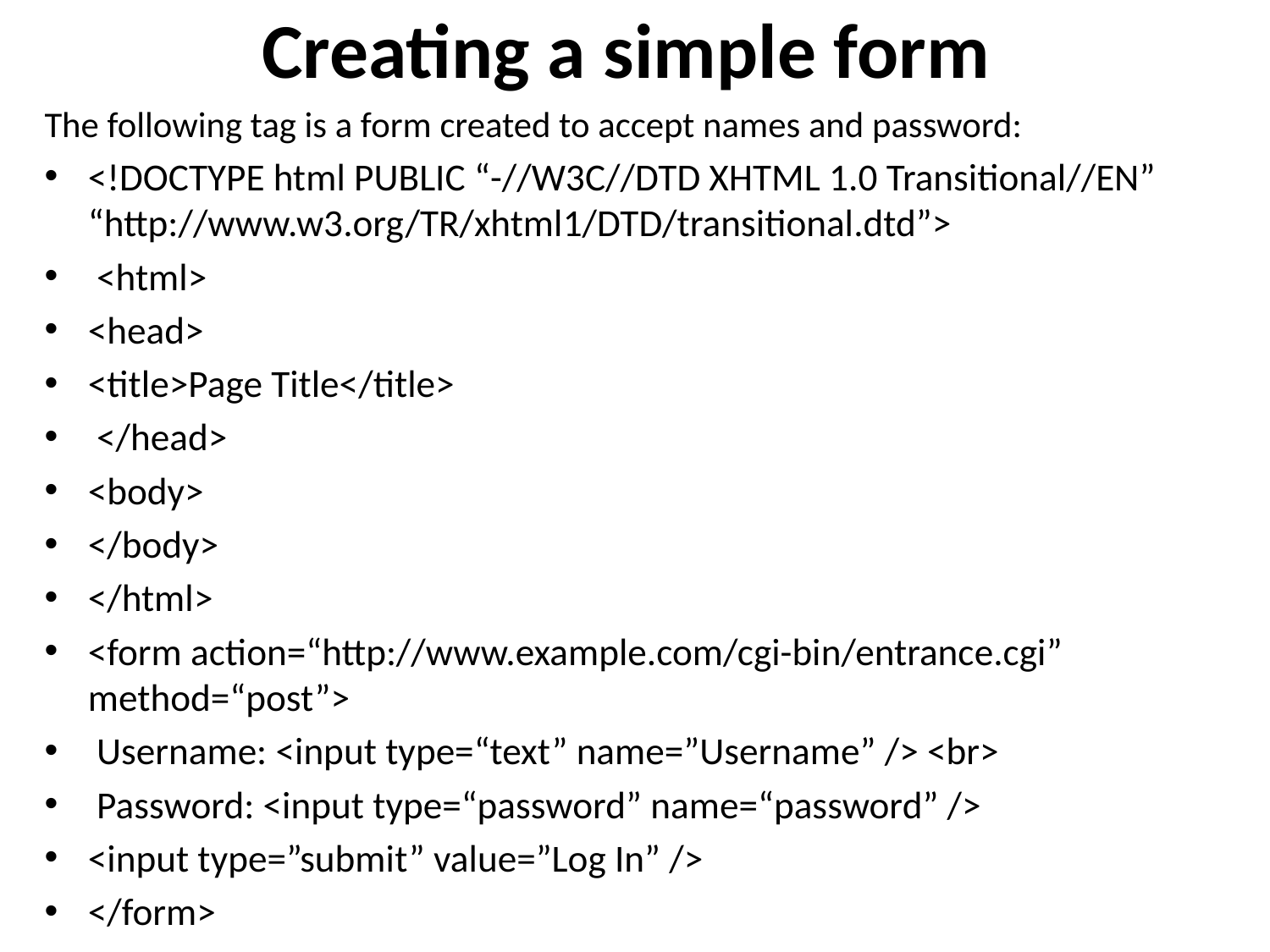

# Creating a simple form
The following tag is a form created to accept names and password:
<!DOCTYPE html PUBLIC “-//W3C//DTD XHTML 1.0 Transitional//EN” “http://www.w3.org/TR/xhtml1/DTD/transitional.dtd”>
 <html>
<head>
<title>Page Title</title>
 </head>
<body>
</body>
</html>
<form action=“http://www.example.com/cgi-bin/entrance.cgi” method=“post”>
 Username: <input type=“text” name=”Username” /> <br>
 Password: <input type=“password” name=“password” />
<input type=”submit” value=”Log In” />
</form>